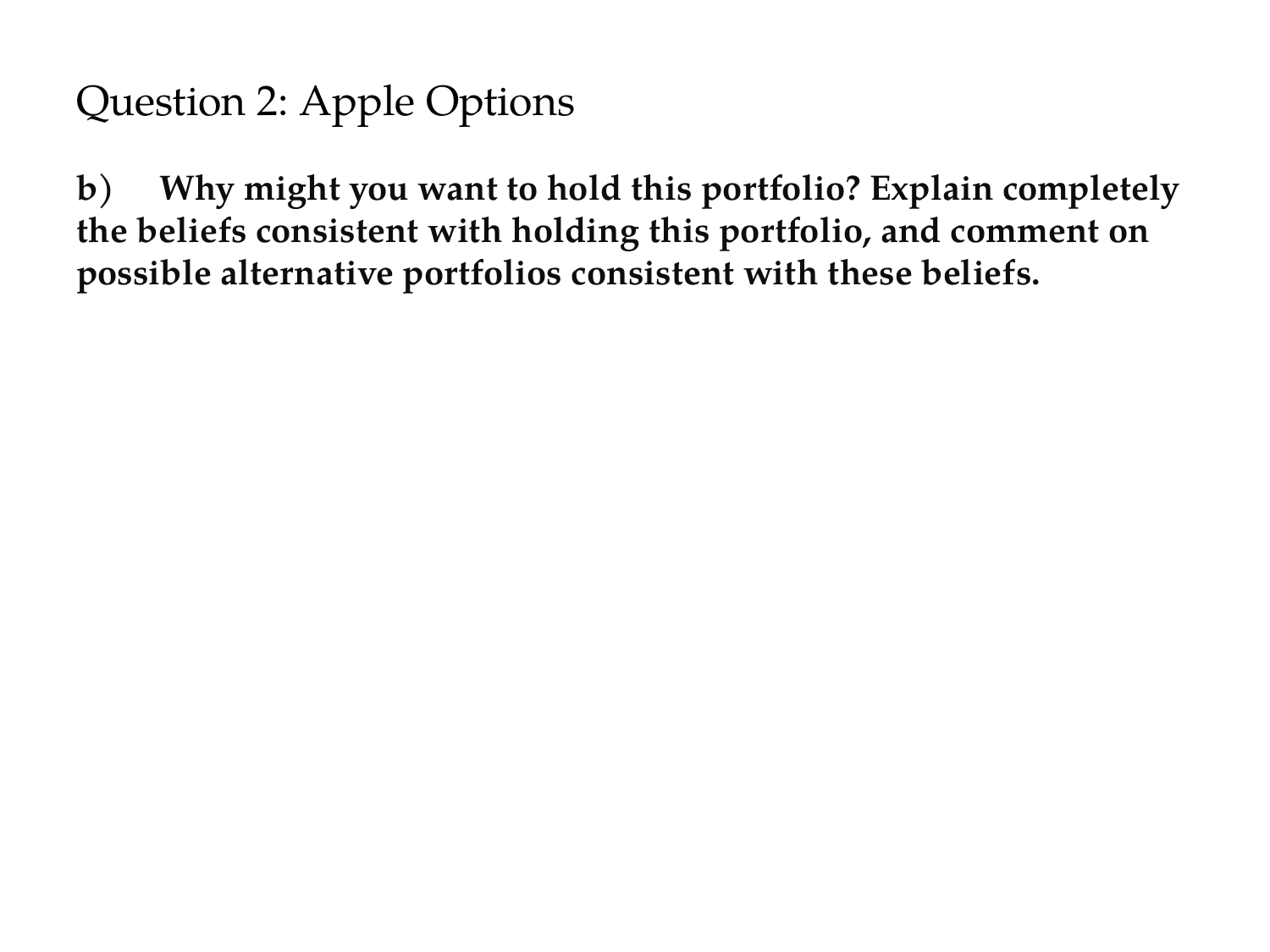

# Question 2: Apple Options
b)     Why might you want to hold this portfolio? Explain completely the beliefs consistent with holding this portfolio, and comment on possible alternative portfolios consistent with these beliefs.